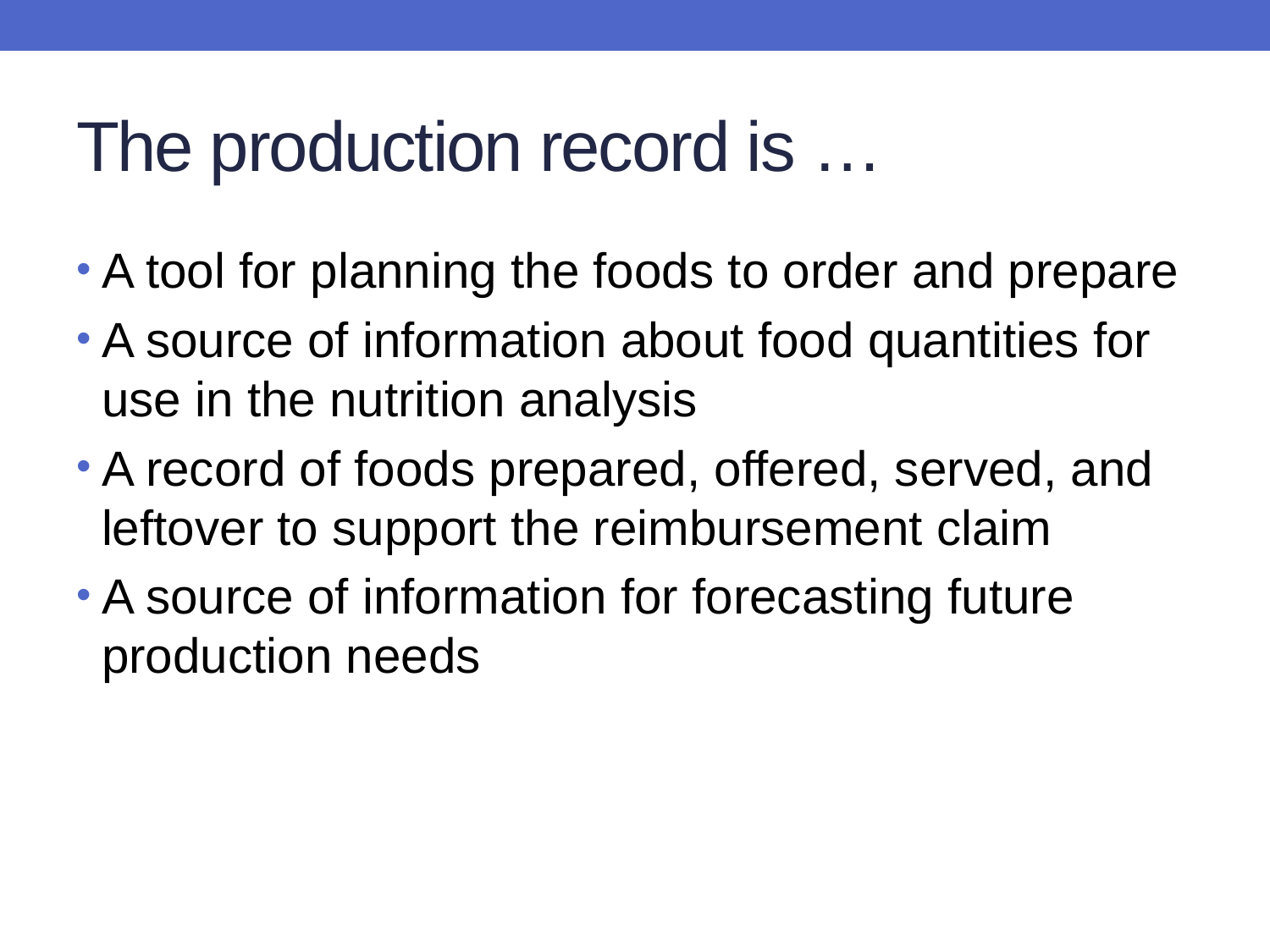

# The production record is …
A tool for planning the foods to order and prepare
A source of information about food quantities for use in the nutrition analysis
A record of foods prepared, offered, served, and leftover to support the reimbursement claim
A source of information for forecasting future production needs